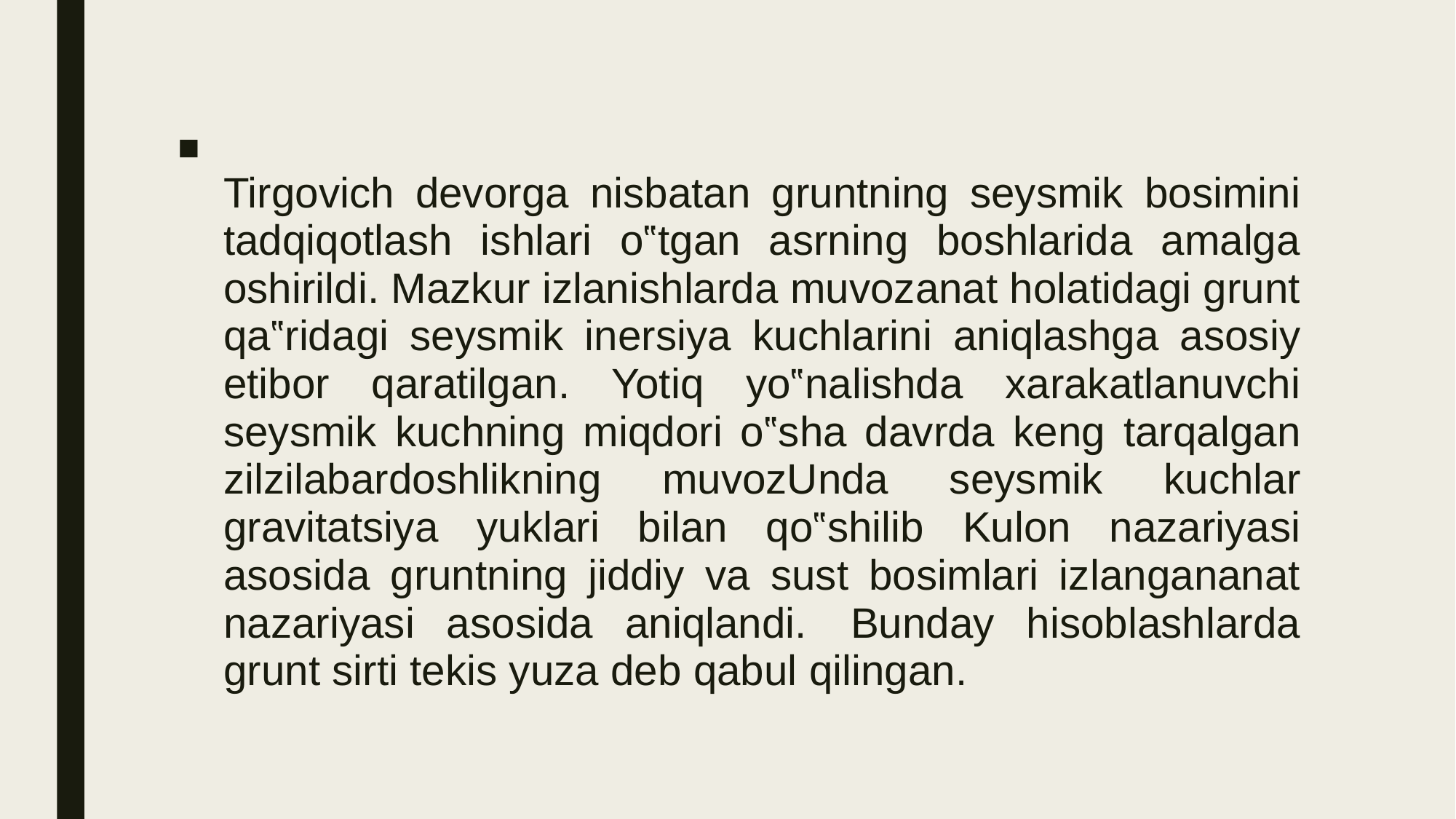

Tirgovich devorga nisbatan gruntning seysmik bosimini tadqiqotlash ishlari o‟tgan asrning boshlarida amalga oshirildi. Mazkur izlanishlarda muvozanat holatidagi grunt qa‟ridagi seysmik inersiya kuchlarini aniqlashga asosiy etibor qaratilgan. Yotiq yo‟nalishda xarakatlanuvchi seysmik kuchning miqdori o‟sha davrda keng tarqalgan zilzilabardoshlikning muvozUnda seysmik kuchlar gravitatsiya yuklari bilan qo‟shilib Kulon nazariyasi asosida gruntning jiddiy va sust bosimlari izlangananat nazariyasi asosida aniqlandi.  Bunday hisoblashlarda grunt sirti tekis yuza deb qabul qilingan.